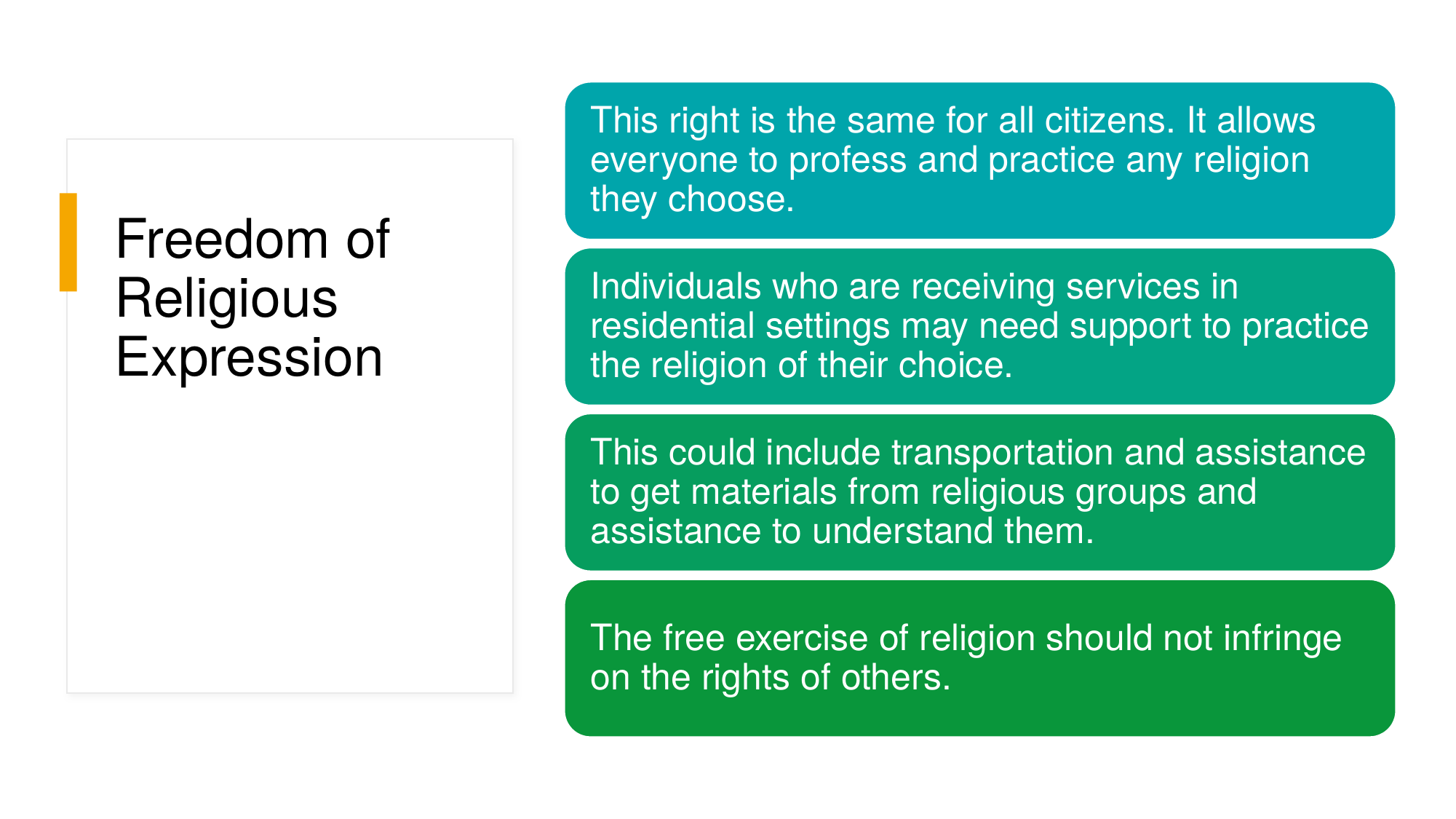

This right is the same for all citizens. It allows everyone to profess and practice any religion they choose.
Individuals who are receiving services in residential settings may need support to practice the religion of their choice.
This could include transportation and assistance to get materials from religious groups and assistance to understand them.
The free exercise of religion should not infringe on the rights of others.

# Freedom of Religious Expression